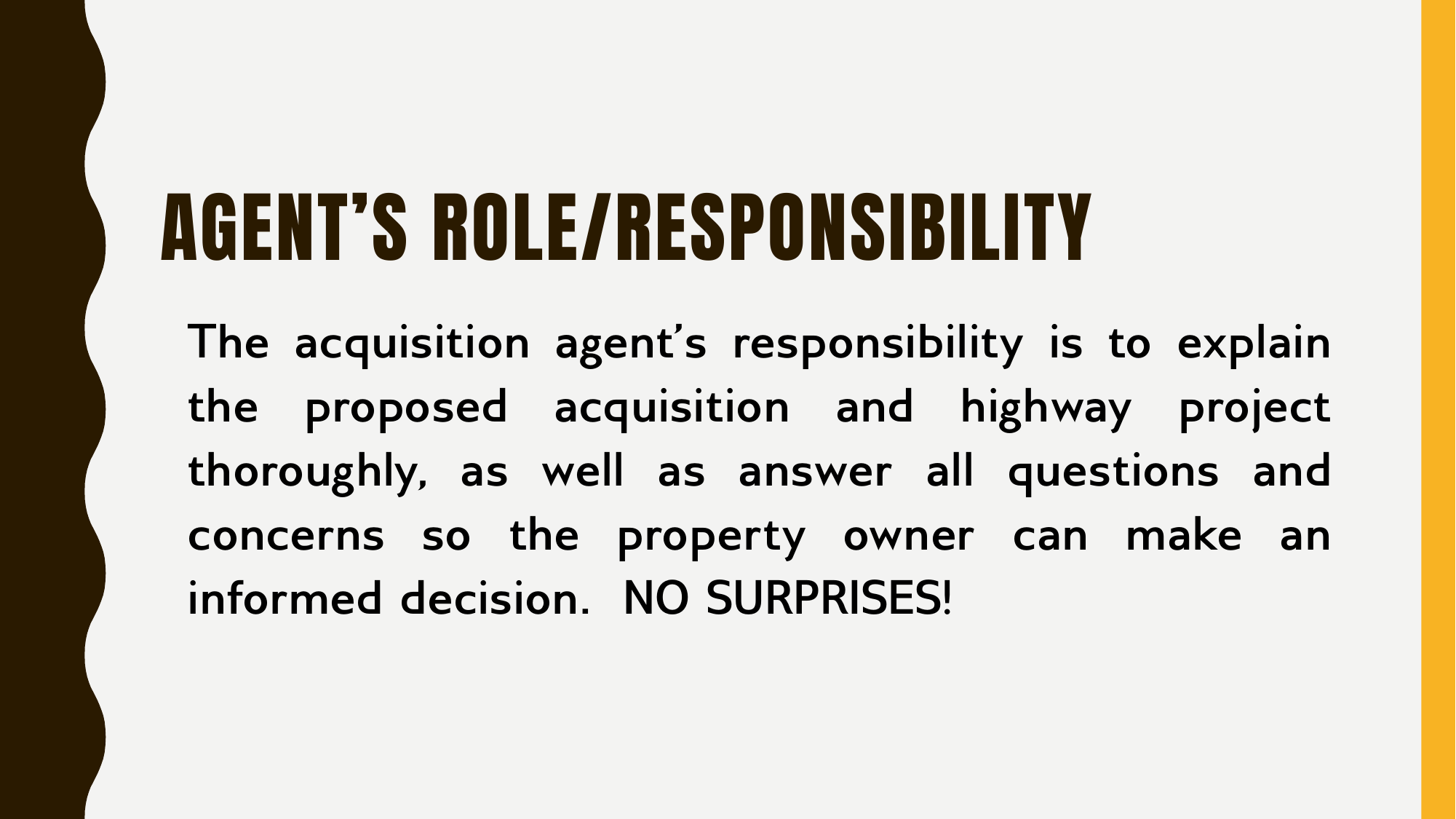

# Agent’s Role/responsibility
	The acquisition agent’s responsibility is to explain the proposed acquisition and highway project thoroughly, as well as answer all questions and concerns so the property owner can make an informed decision.  NO SURPRISES!